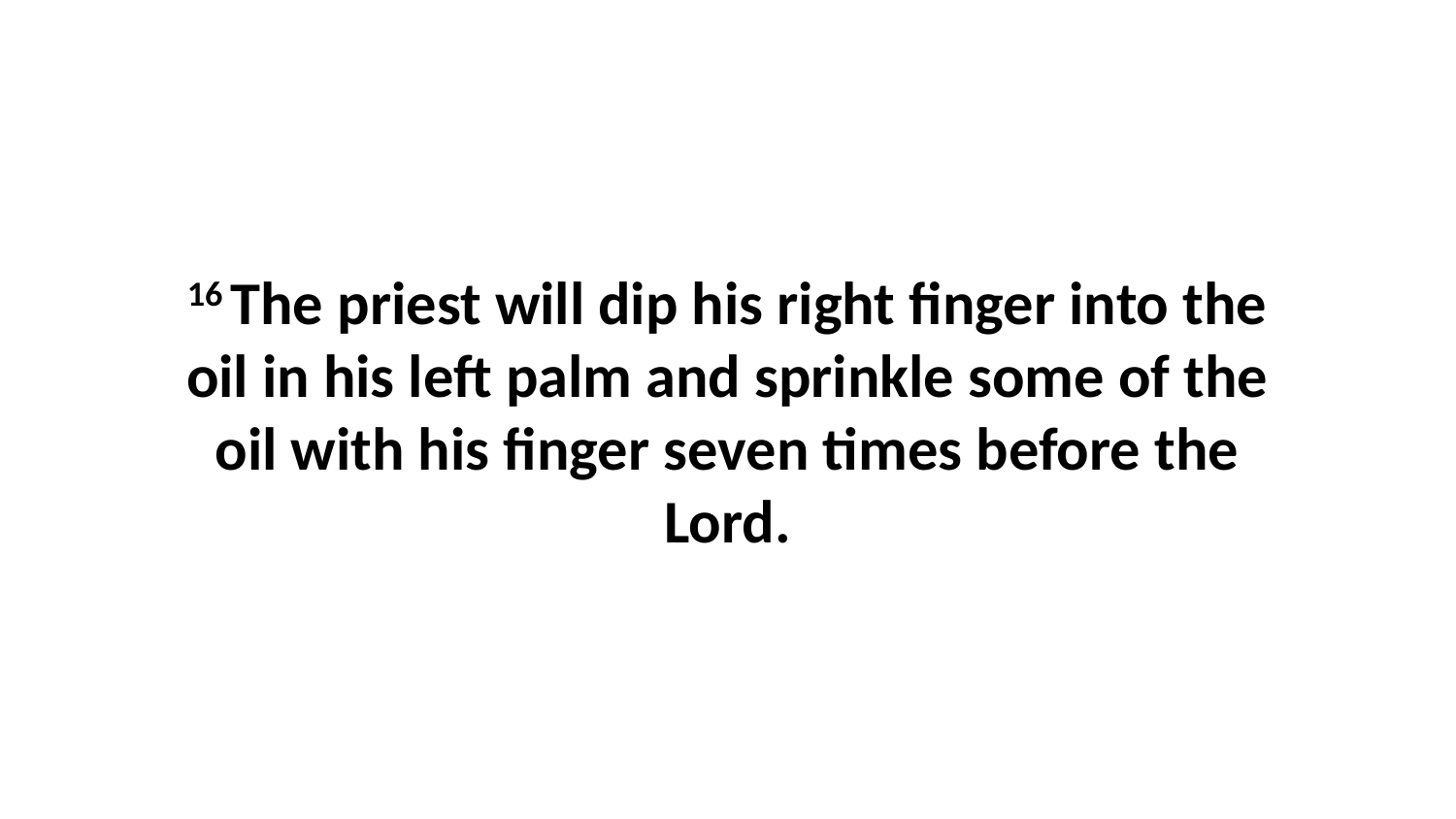

16 The priest will dip his right finger into the oil in his left palm and sprinkle some of the oil with his finger seven times before the Lord.